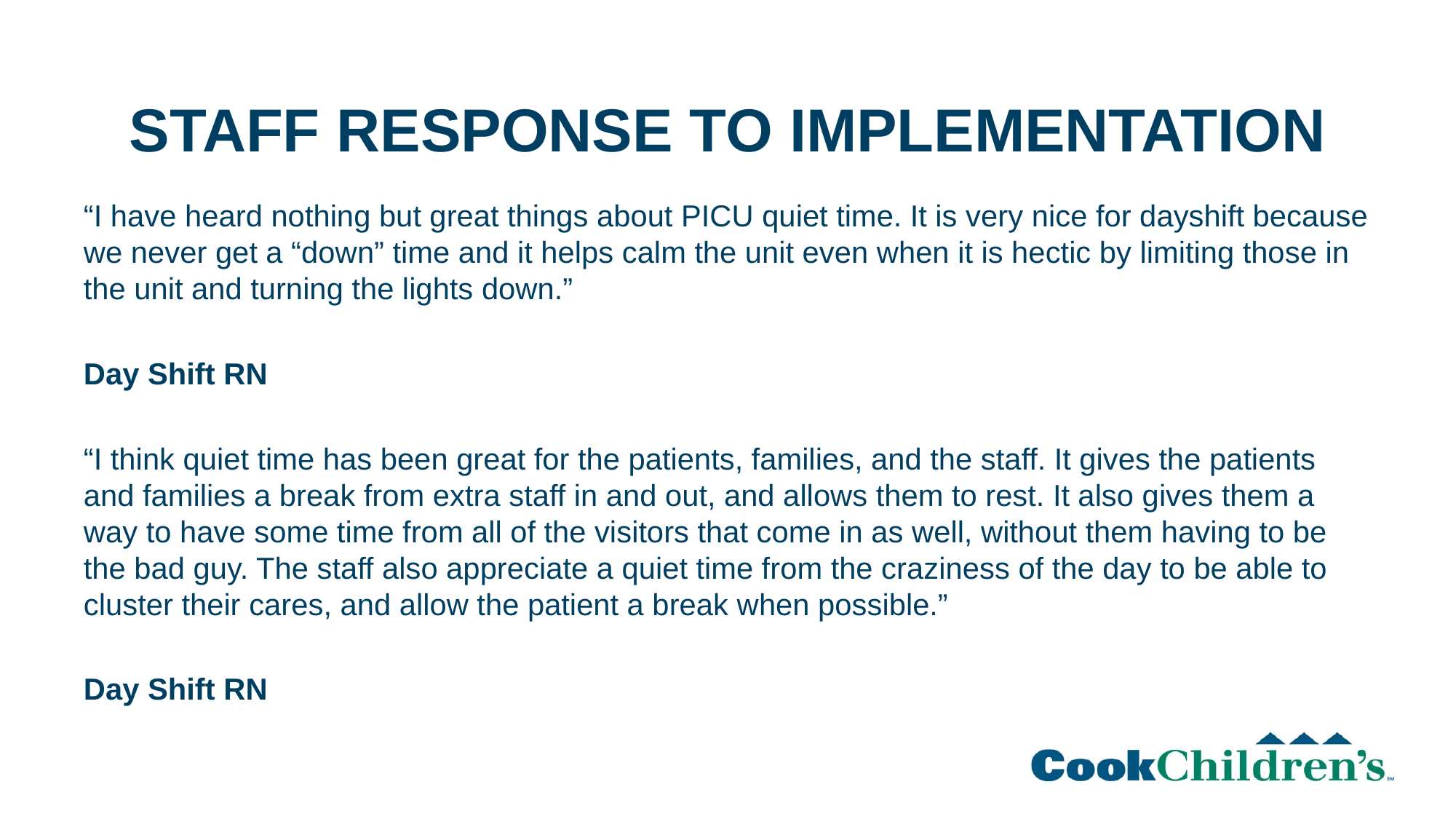

# STAFF RESPONSE TO IMPLEMENTATION
“I have heard nothing but great things about PICU quiet time. It is very nice for dayshift because we never get a “down” time and it helps calm the unit even when it is hectic by limiting those in the unit and turning the lights down.”

Day Shift RN

“I think quiet time has been great for the patients, families, and the staff. It gives the patients and families a break from extra staff in and out, and allows them to rest. It also gives them a way to have some time from all of the visitors that come in as well, without them having to be the bad guy. The staff also appreciate a quiet time from the craziness of the day to be able to cluster their cares, and allow the patient a break when possible.”

Day Shift RN